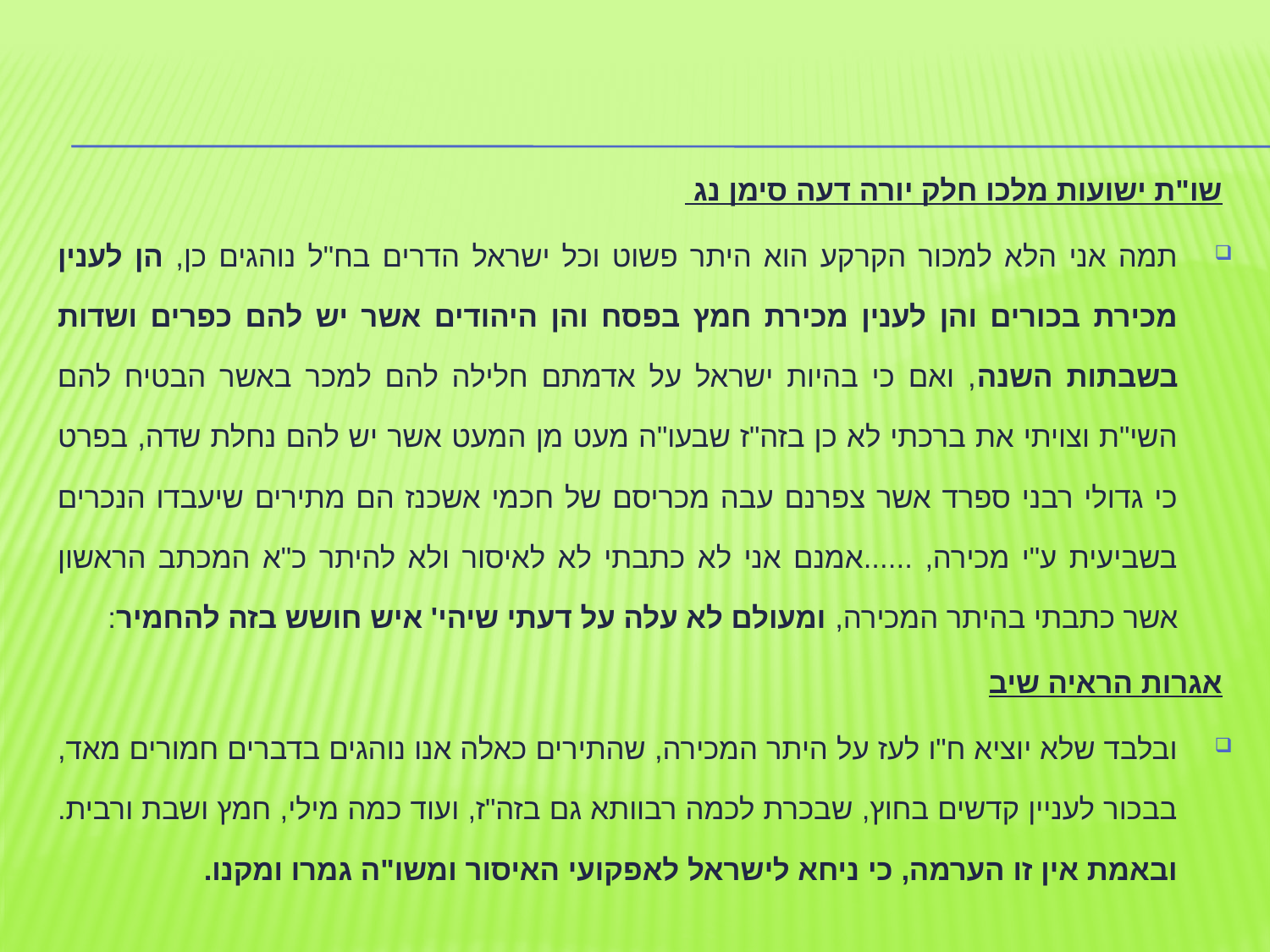

שו"ת ישועות מלכו חלק יורה דעה סימן נג
תמה אני הלא למכור הקרקע הוא היתר פשוט וכל ישראל הדרים בח"ל נוהגים כן, הן לענין מכירת בכורים והן לענין מכירת חמץ בפסח והן היהודים אשר יש להם כפרים ושדות בשבתות השנה, ואם כי בהיות ישראל על אדמתם חלילה להם למכר באשר הבטיח להם השי"ת וצויתי את ברכתי לא כן בזה"ז שבעו"ה מעט מן המעט אשר יש להם נחלת שדה, בפרט כי גדולי רבני ספרד אשר צפרנם עבה מכריסם של חכמי אשכנז הם מתירים שיעבדו הנכרים בשביעית ע"י מכירה, ......אמנם אני לא כתבתי לא לאיסור ולא להיתר כ"א המכתב הראשון אשר כתבתי בהיתר המכירה, ומעולם לא עלה על דעתי שיהי' איש חושש בזה להחמיר:
אגרות הראיה שיב
ובלבד שלא יוציא ח"ו לעז על היתר המכירה, שהתירים כאלה אנו נוהגים בדברים חמורים מאד, בבכור לעניין קדשים בחוץ, שבכרת לכמה רבוותא גם בזה"ז, ועוד כמה מילי, חמץ ושבת ורבית. ובאמת אין זו הערמה, כי ניחא לישראל לאפקועי האיסור ומשו"ה גמרו ומקנו.
#